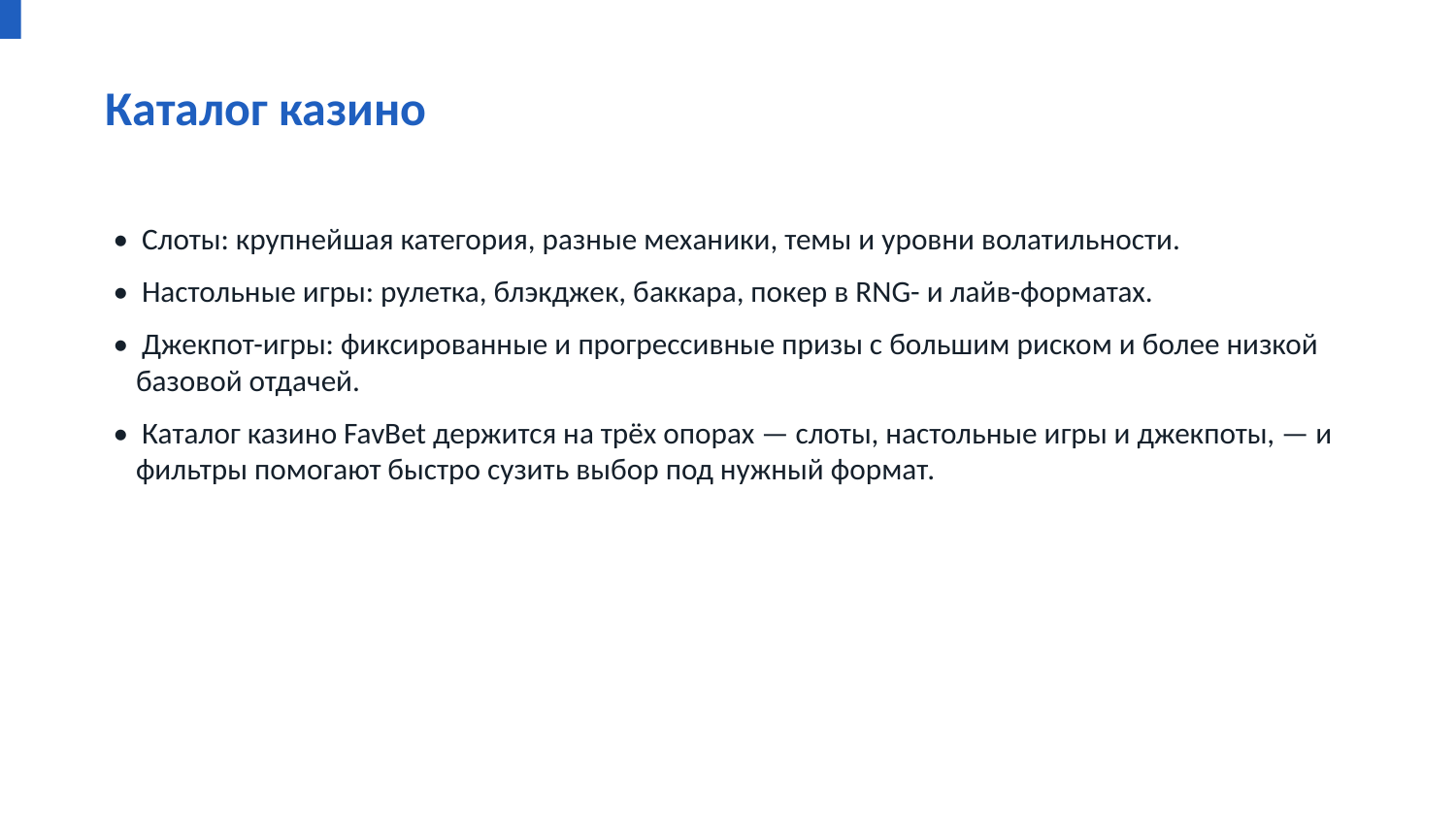

Каталог казино
•  Слоты: крупнейшая категория, разные механики, темы и уровни волатильности.
•  Настольные игры: рулетка, блэкджек, баккара, покер в RNG- и лайв-форматах.
•  Джекпот-игры: фиксированные и прогрессивные призы с большим риском и более низкой базовой отдачей.
•  Каталог казино FavBet держится на трёх опорах — слоты, настольные игры и джекпоты, — и фильтры помогают быстро сузить выбор под нужный формат.